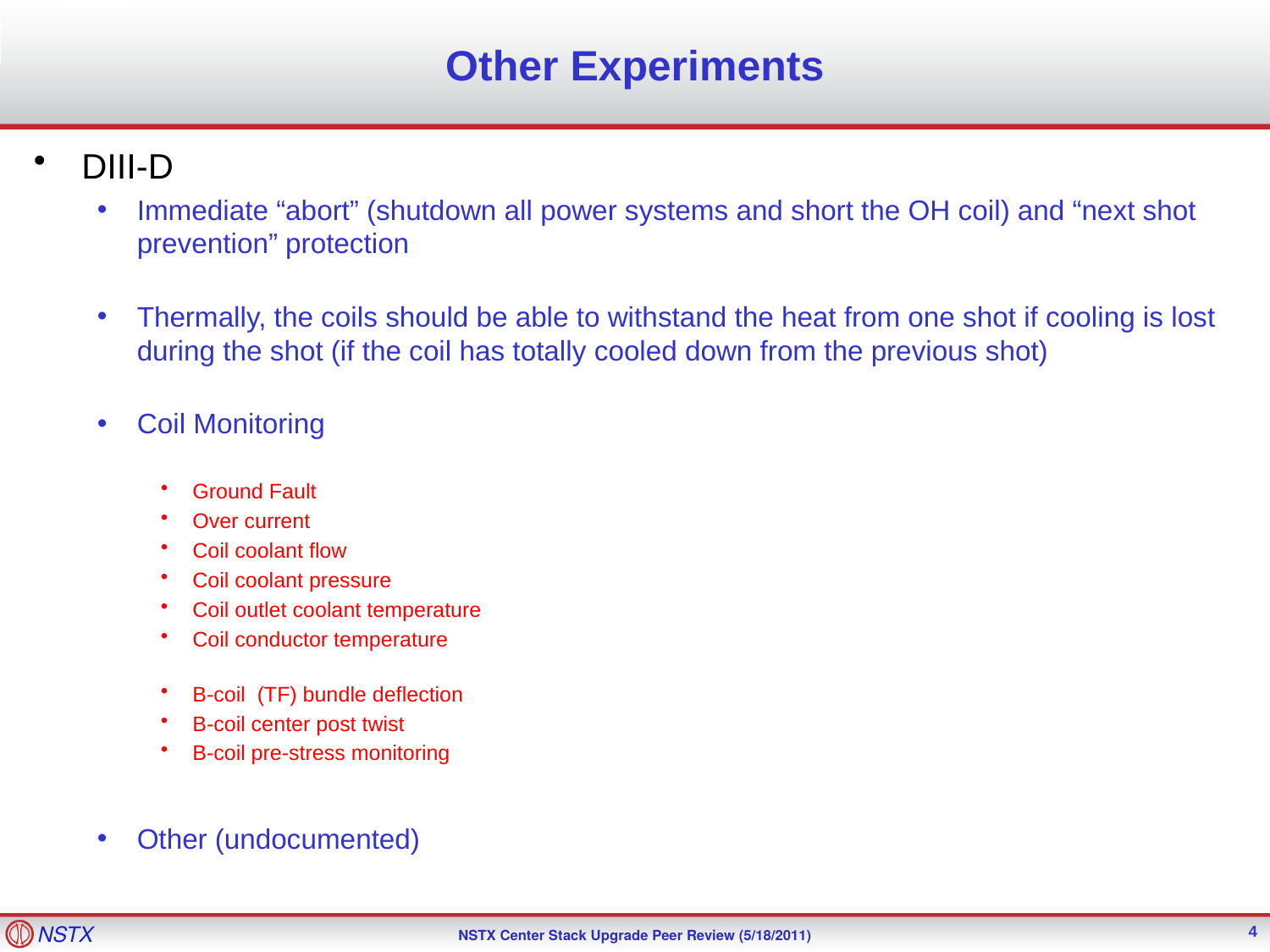

# Other Experiments
DIII-D
Immediate “abort” (shutdown all power systems and short the OH coil) and “next shot prevention” protection
Thermally, the coils should be able to withstand the heat from one shot if cooling is lost during the shot (if the coil has totally cooled down from the previous shot)
Coil Monitoring
Ground Fault
Over current
Coil coolant flow
Coil coolant pressure
Coil outlet coolant temperature
Coil conductor temperature
B-coil  (TF) bundle deflection
B-coil center post twist
B-coil pre-stress monitoring
Other (undocumented)
4